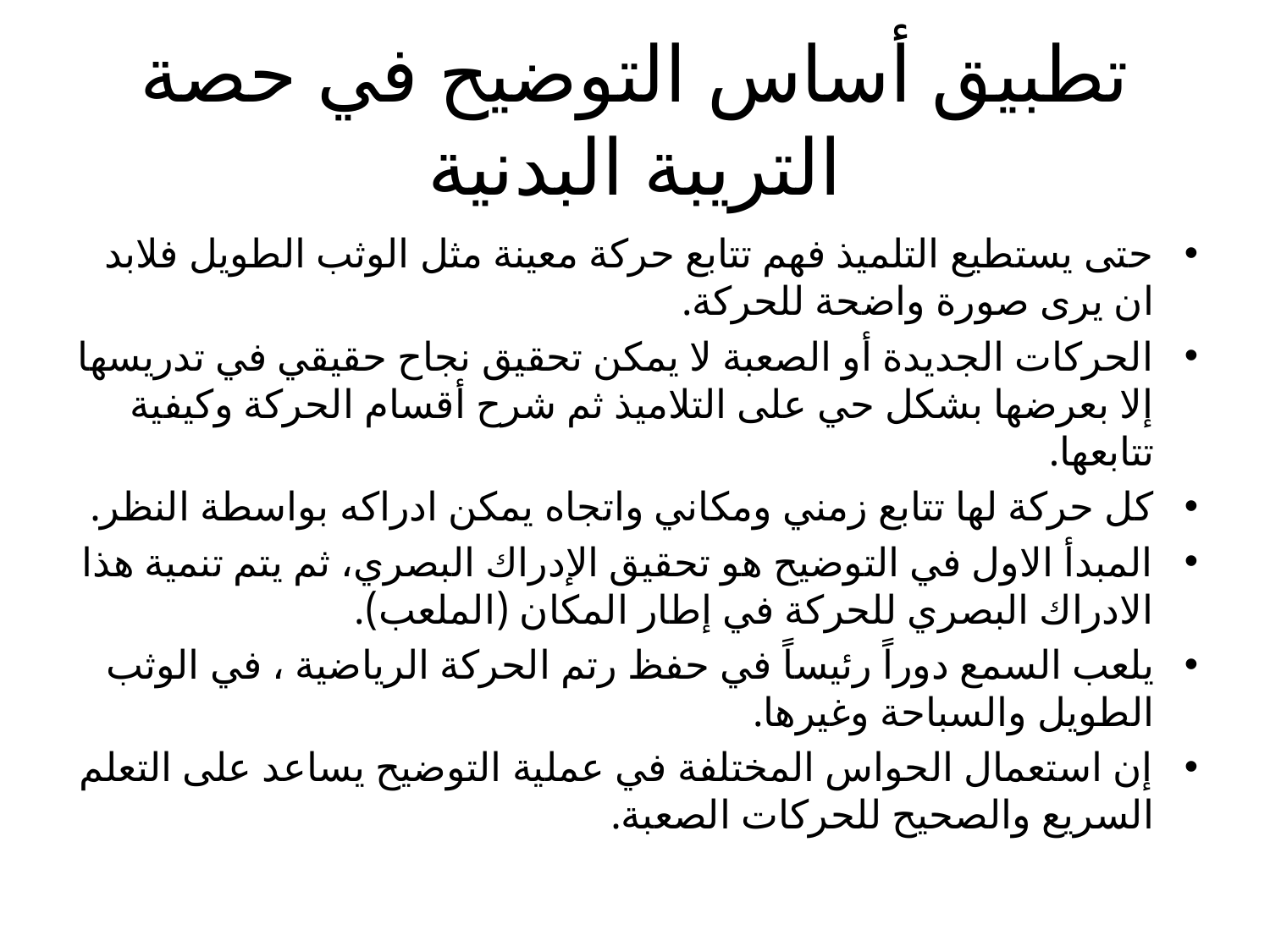

# تطبيق أساس التوضيح في حصة التريبة البدنية
حتى يستطيع التلميذ فهم تتابع حركة معينة مثل الوثب الطويل فلابد ان يرى صورة واضحة للحركة.
الحركات الجديدة أو الصعبة لا يمكن تحقيق نجاح حقيقي في تدريسها إلا بعرضها بشكل حي على التلاميذ ثم شرح أقسام الحركة وكيفية تتابعها.
كل حركة لها تتابع زمني ومكاني واتجاه يمكن ادراكه بواسطة النظر.
المبدأ الاول في التوضيح هو تحقيق الإدراك البصري، ثم يتم تنمية هذا الادراك البصري للحركة في إطار المكان (الملعب).
يلعب السمع دوراً رئيساً في حفظ رتم الحركة الرياضية ، في الوثب الطويل والسباحة وغيرها.
إن استعمال الحواس المختلفة في عملية التوضيح يساعد على التعلم السريع والصحيح للحركات الصعبة.